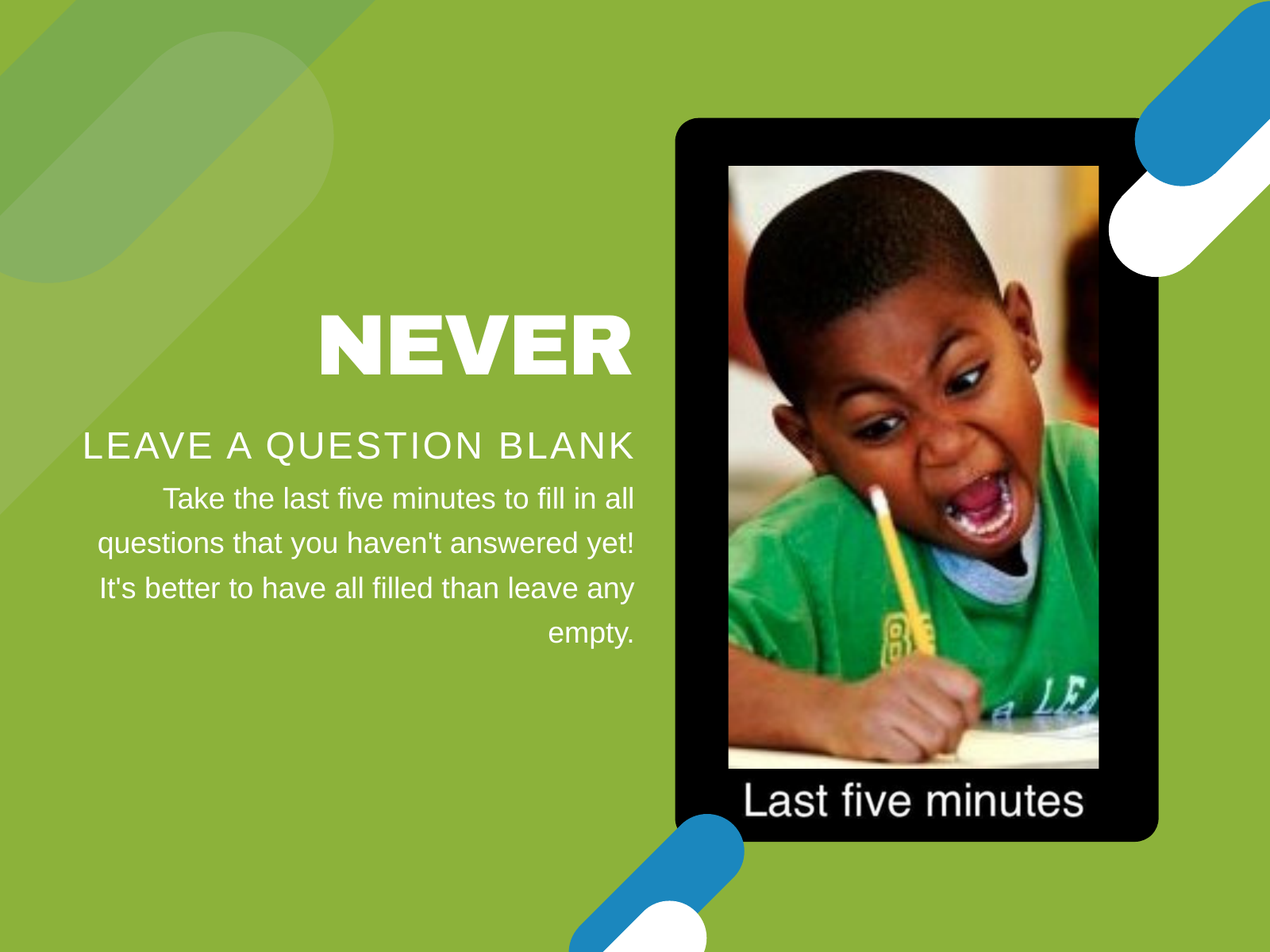

NEVER
LEAVE A QUESTION BLANK
Take the last five minutes to fill in all questions that you haven't answered yet! It's better to have all filled than leave any empty.